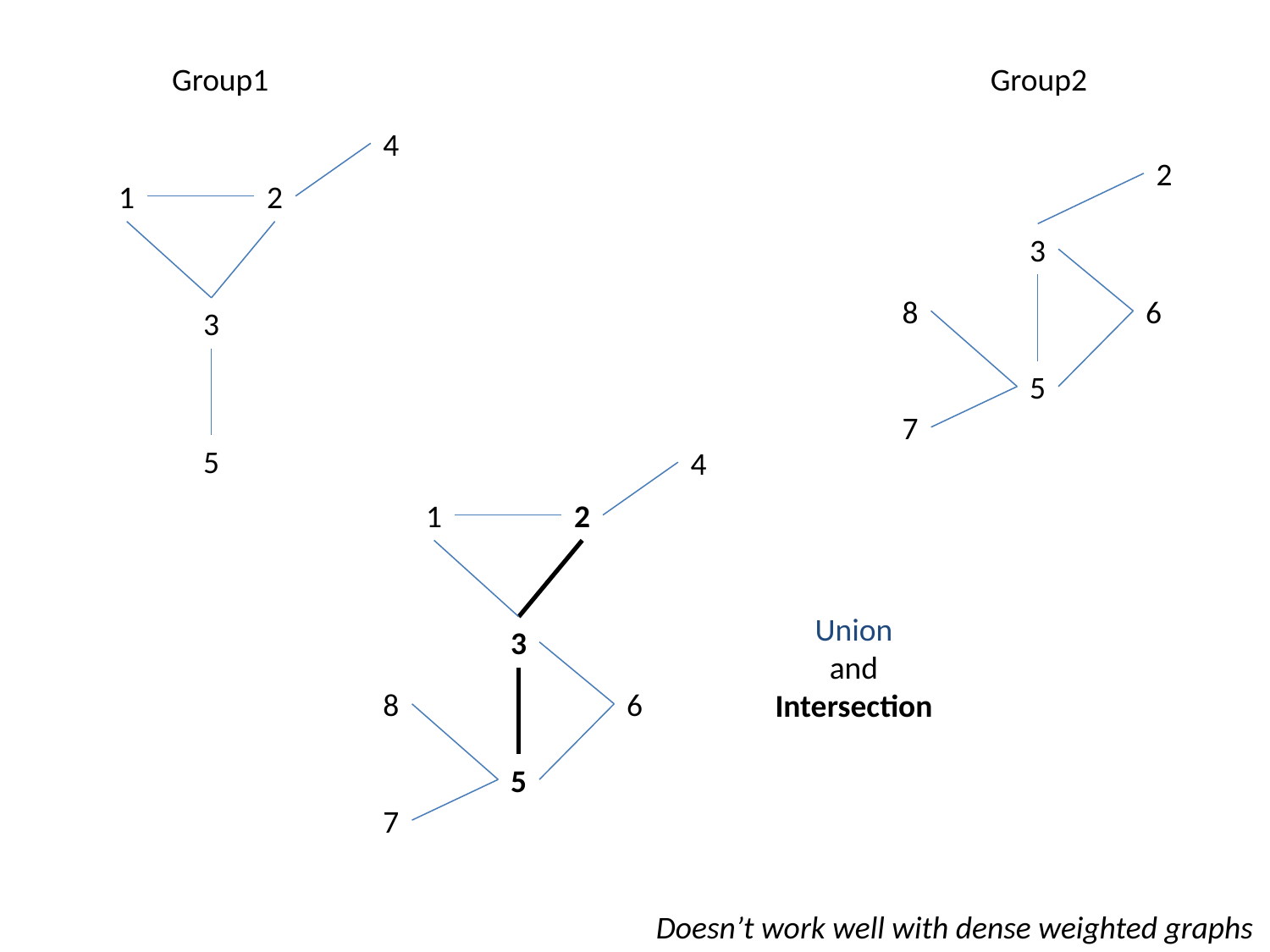

Group1
Group2
4
2
1
2
3
8
6
3
5
7
5
4
1
2
Union
and
Intersection
3
8
6
5
7
Doesn’t work well with dense weighted graphs